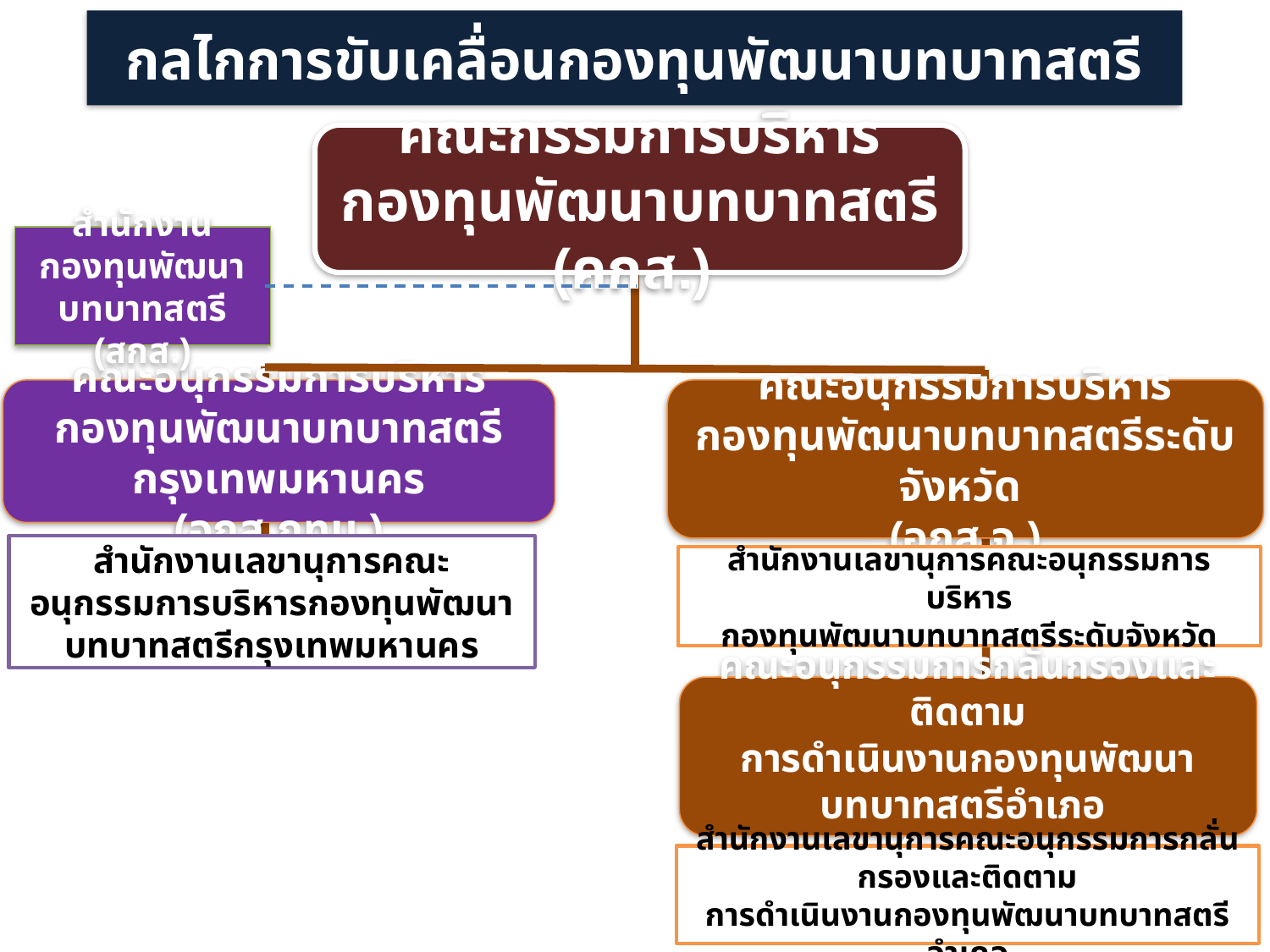

กลไกการขับเคลื่อนกองทุนพัฒนาบทบาทสตรี
คณะกรรมการบริหาร
กองทุนพัฒนาบทบาทสตรี (คกส.)
สำนักงานกองทุนพัฒนาบทบาทสตรี (สกส.)
คณะอนุกรรมการบริหารกองทุนพัฒนาบทบาทสตรีกรุงเทพมหานคร (อกส.กทม.)
คณะอนุกรรมการบริหาร
กองทุนพัฒนาบทบาทสตรีระดับจังหวัด
(อกส.จ.)
สำนักงานเลขานุการคณะอนุกรรมการบริหารกองทุนพัฒนาบทบาทสตรีกรุงเทพมหานคร
สำนักงานเลขานุการคณะอนุกรรมการบริหาร
กองทุนพัฒนาบทบาทสตรีระดับจังหวัด
คณะอนุกรรมการกลั่นกรองและติดตาม
การดำเนินงานกองทุนพัฒนาบทบาทสตรีอำเภอ
(อกส.อ.)
สำนักงานเลขานุการคณะอนุกรรมการกลั่นกรองและติดตาม
การดำเนินงานกองทุนพัฒนาบทบาทสตรีอำเภอ